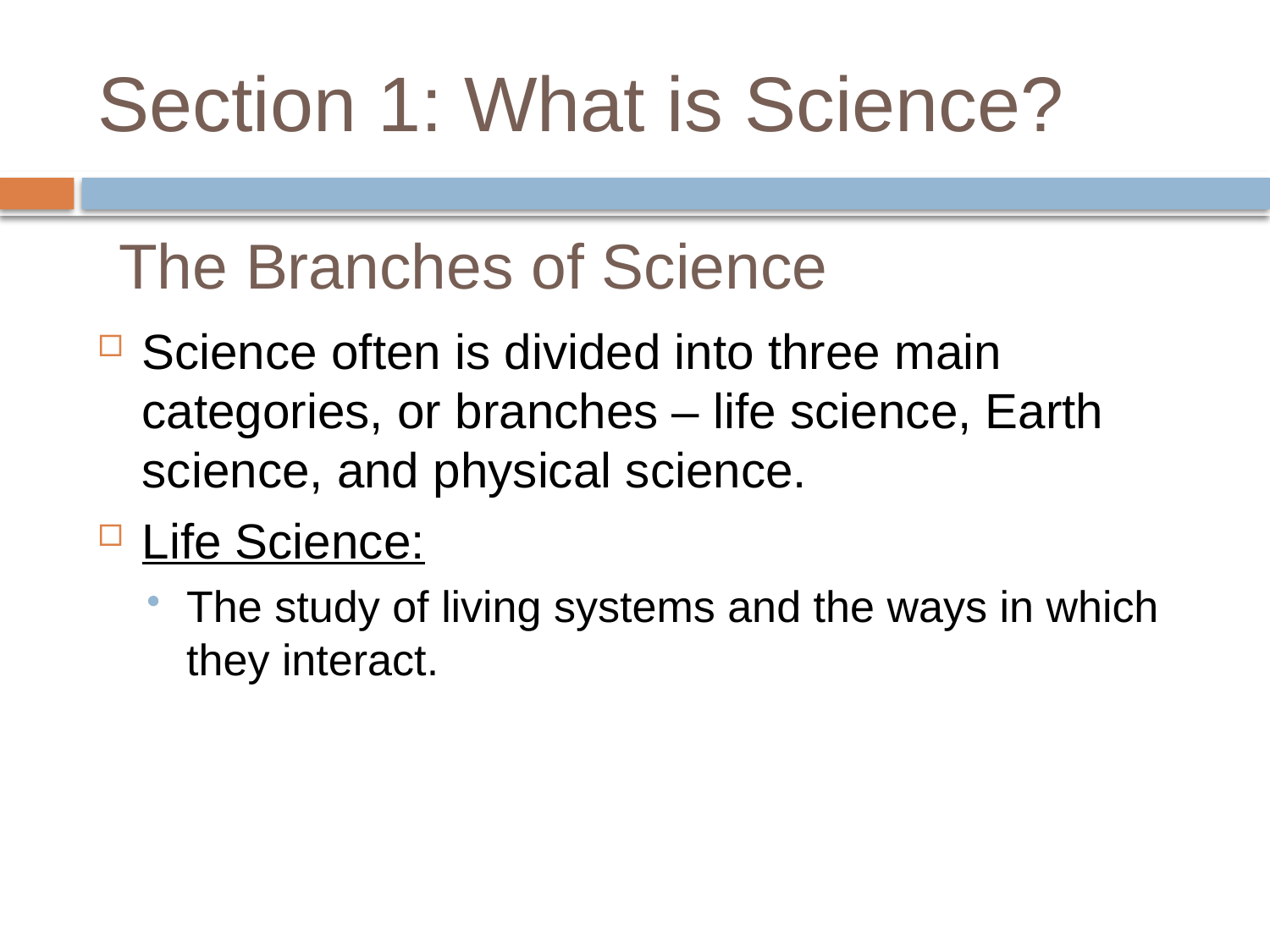

# Section 1: What is Science?
The Branches of Science
Science often is divided into three main categories, or branches – life science, Earth science, and physical science.
Life Science:
The study of living systems and the ways in which they interact.